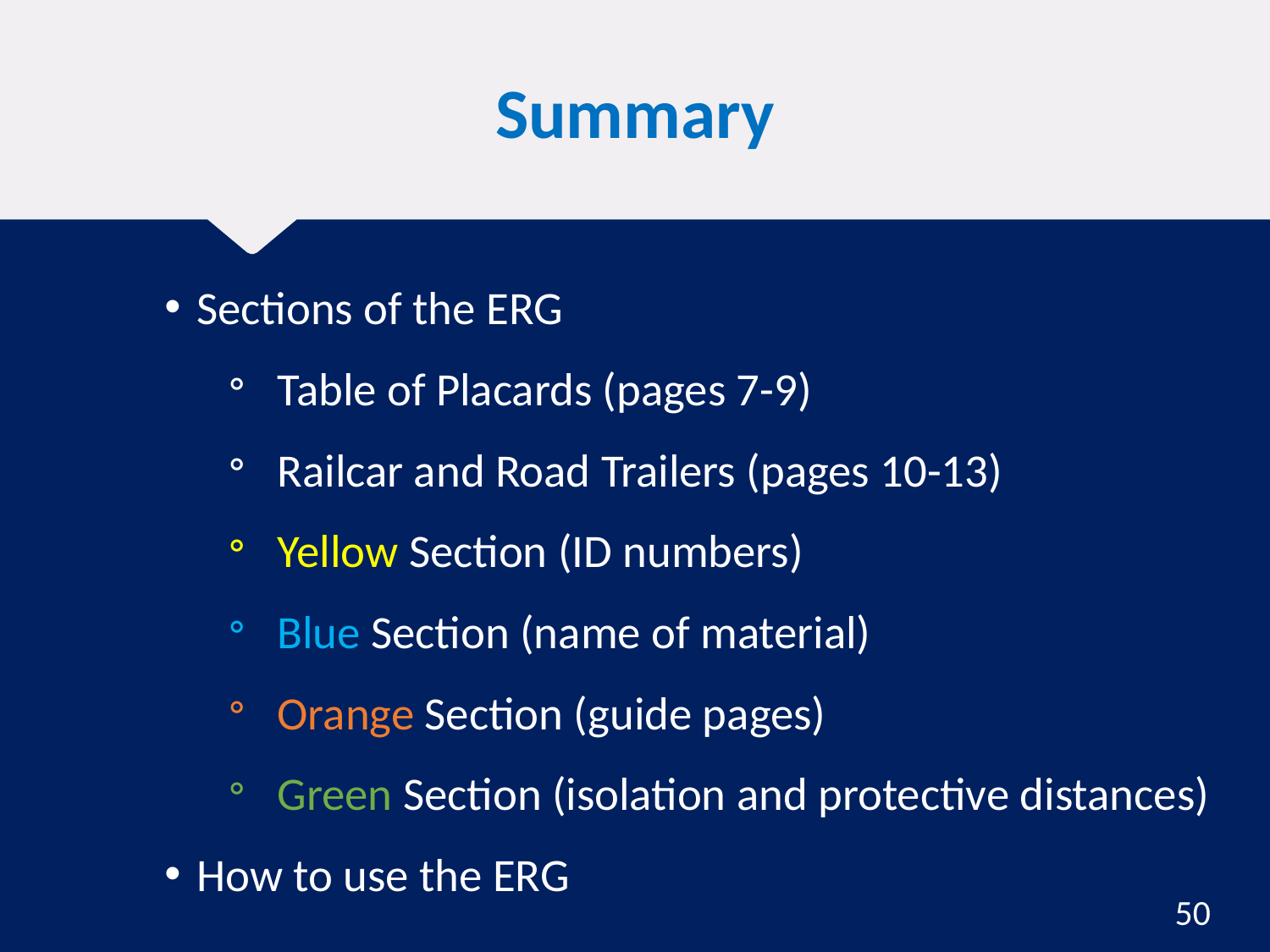

# Summary
Sections of the ERG
Table of Placards (pages 7-9)
Railcar and Road Trailers (pages 10-13)
Yellow Section (ID numbers)
Blue Section (name of material)
Orange Section (guide pages)
Green Section (isolation and protective distances)
How to use the ERG
50